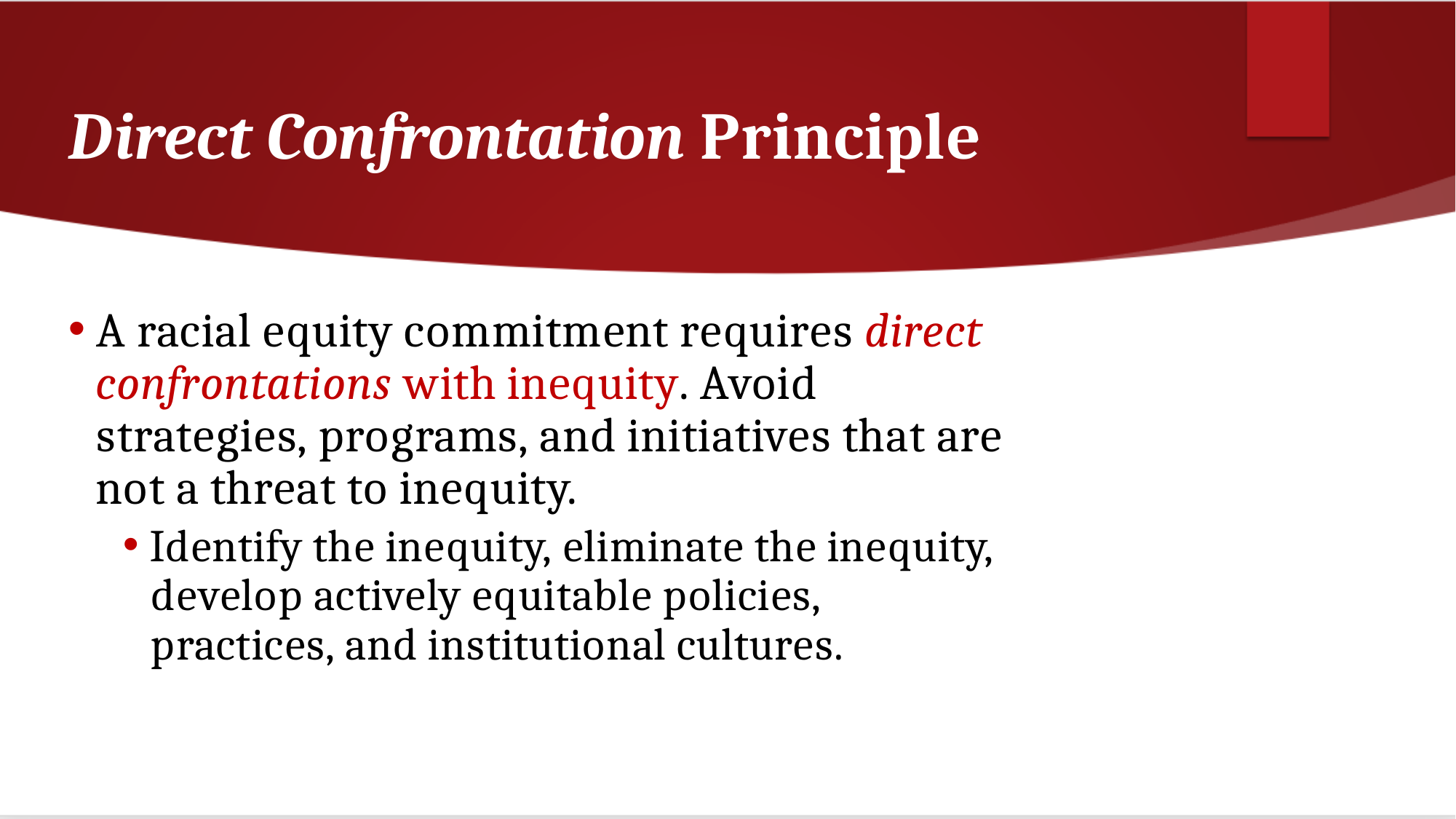

# Direct Confrontation Principle
A racial equity commitment requires direct confrontations with inequity. Avoid strategies, programs, and initiatives that are not a threat to inequity.
Identify the inequity, eliminate the inequity, develop actively equitable policies, practices, and institutional cultures.